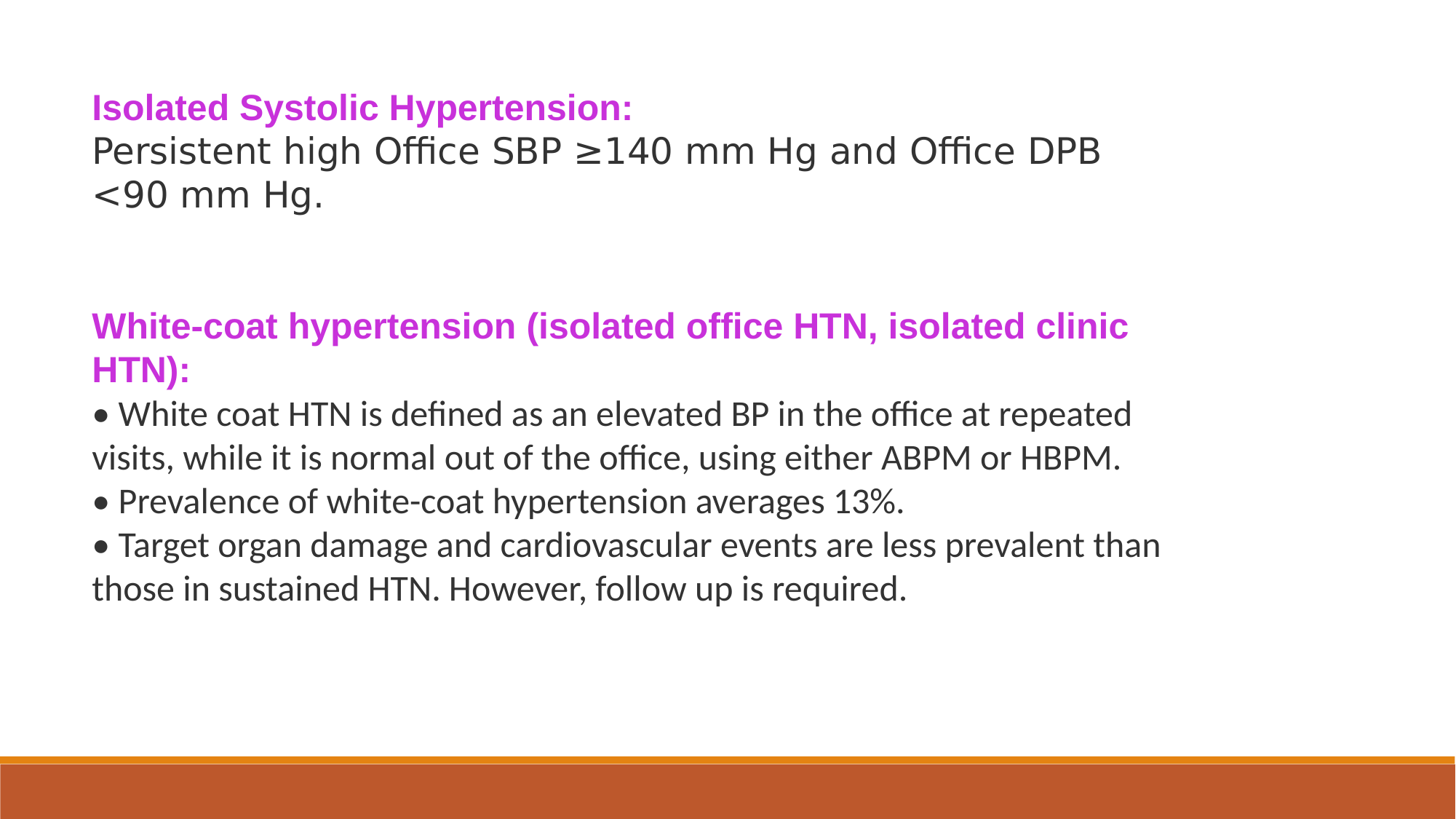

Isolated Systolic Hypertension:
Persistent high Office SBP ≥140 mm Hg and Office DPB <90 mm Hg.

White-coat hypertension (isolated office HTN, isolated clinic HTN):
• White coat HTN is defined as an elevated BP in the office at repeated visits, while it is normal out of the office, using either ABPM or HBPM.
• Prevalence of white-coat hypertension averages 13%.
• Target organ damage and cardiovascular events are less prevalent than those in sustained HTN. However, follow up is required.